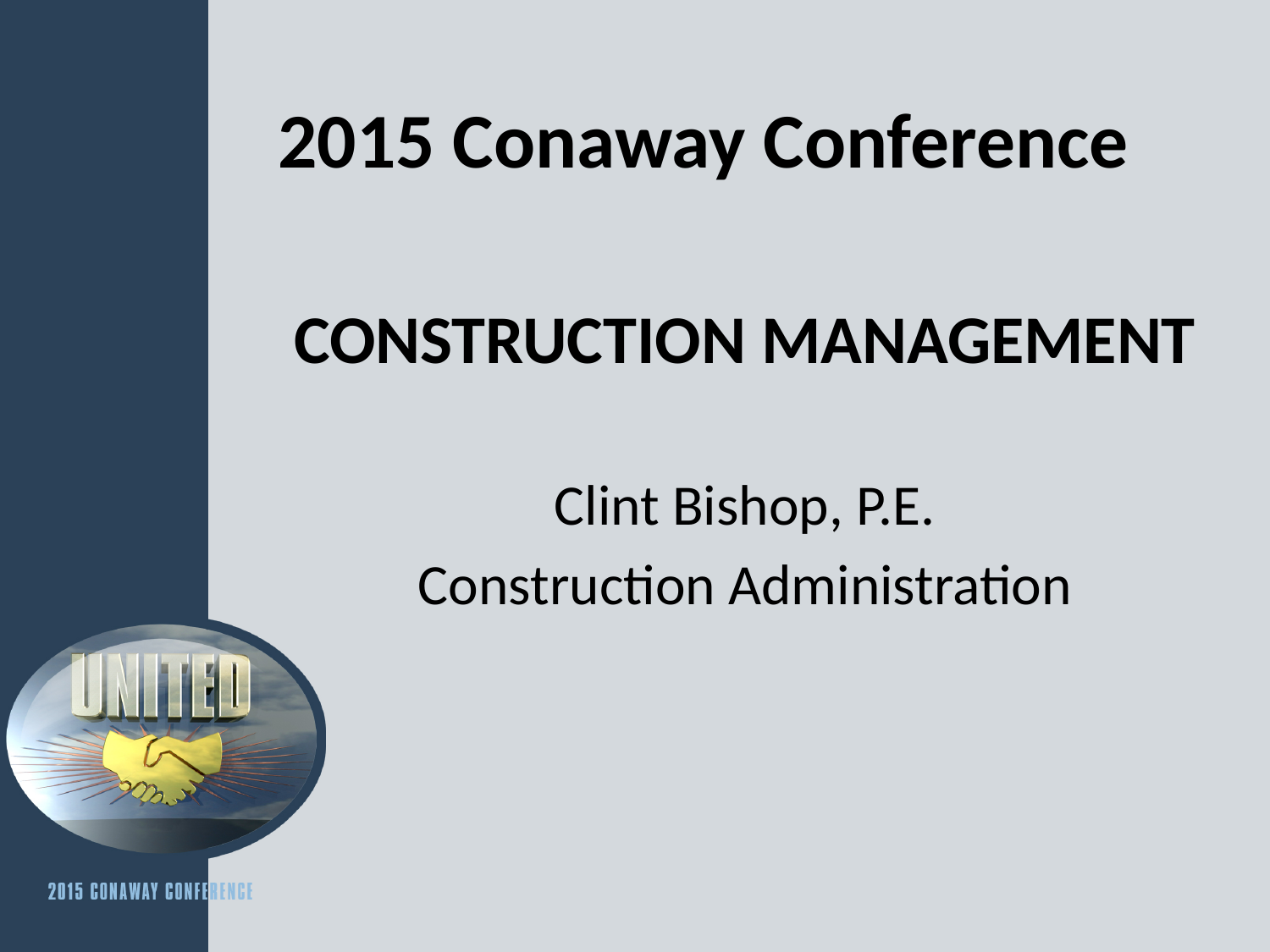

# 2015 Conaway Conference
CONSTRUCTION MANAGEMENT

Clint Bishop, P.E.
Construction Administration